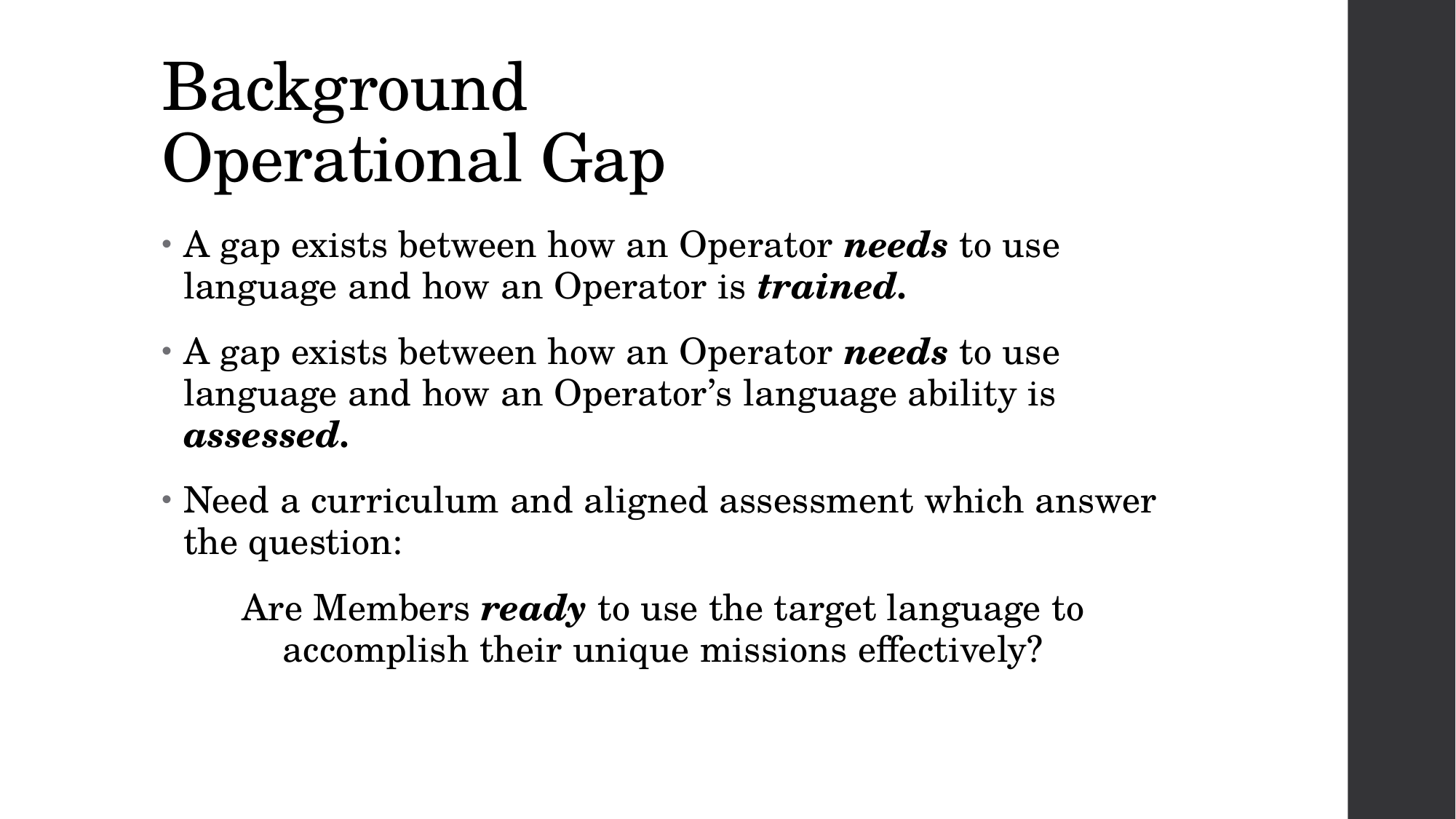

# Background Operational Gap
A gap exists between how an Operator needs to use language and how an Operator is trained.
A gap exists between how an Operator needs to use language and how an Operator’s language ability is assessed.
Need a curriculum and aligned assessment which answer the question:
Are Members ready to use the target language to accomplish their unique missions effectively?